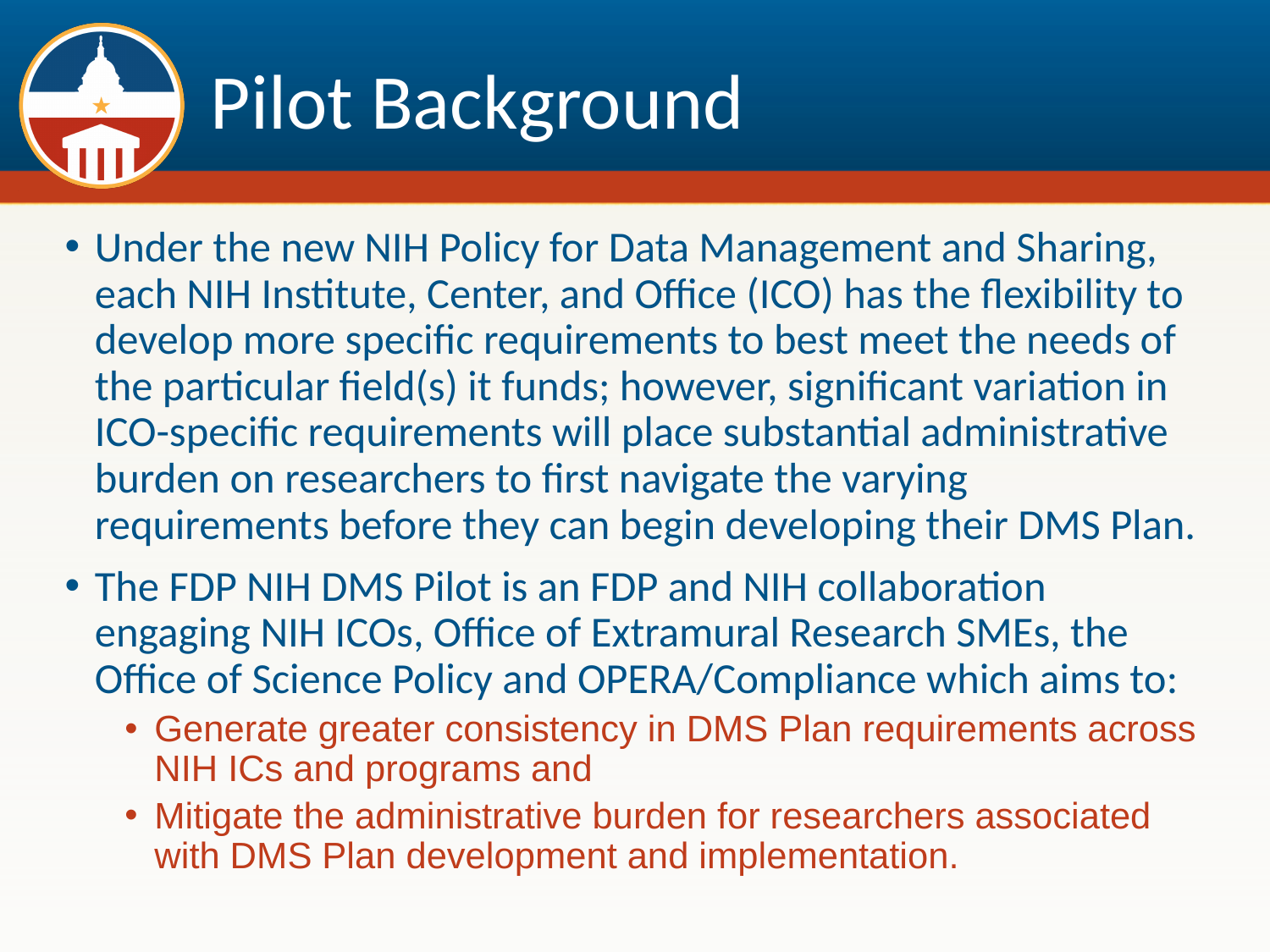

# Pilot Background
Under the new NIH Policy for Data Management and Sharing, each NIH Institute, Center, and Office (ICO) has the flexibility to develop more specific requirements to best meet the needs of the particular field(s) it funds; however, significant variation in ICO-specific requirements will place substantial administrative burden on researchers to first navigate the varying requirements before they can begin developing their DMS Plan.
The FDP NIH DMS Pilot is an FDP and NIH collaboration engaging NIH ICOs, Office of Extramural Research SMEs, the Office of Science Policy and OPERA/Compliance which aims to:
Generate greater consistency in DMS Plan requirements across NIH ICs and programs and
Mitigate the administrative burden for researchers associated with DMS Plan development and implementation.